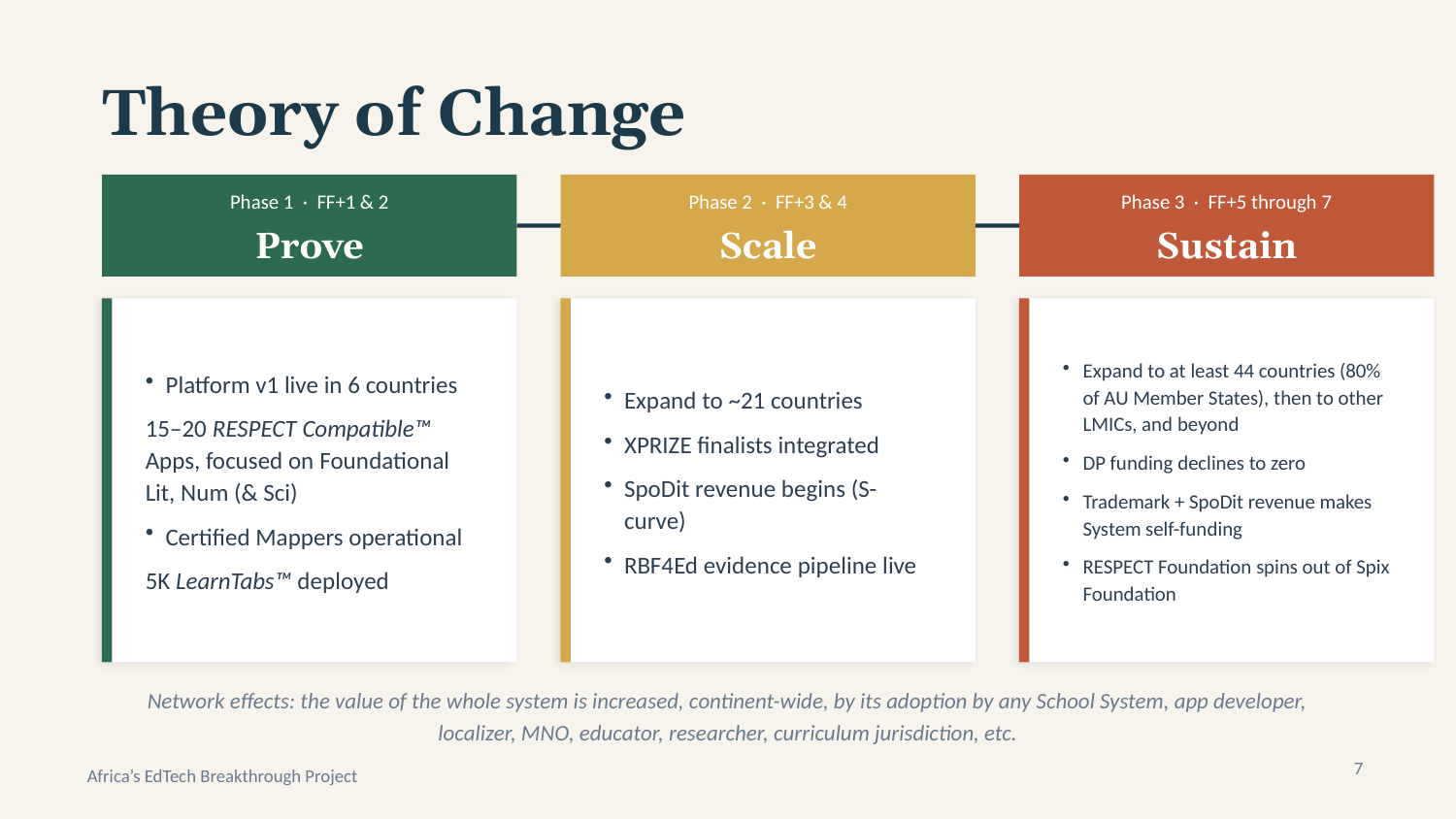

Theory of Change

Phase 1  ·  FF+1 & 2
Phase 2  ·  FF+3 & 4
Phase 3  ·  FF+5 through 7
Prove
Scale
Sustain

Platform v1 live in 6 countries
15–20 RESPECT Compatible™ Apps, focused on Foundational Lit, Num (& Sci)
Certified Mappers operational
5K LearnTabs™ deployed
Expand to ~21 countries
XPRIZE finalists integrated
SpoDit revenue begins (S-curve)
RBF4Ed evidence pipeline live
Expand to at least 44 countries (80% of AU Member States), then to other LMICs, and beyond
DP funding declines to zero
Trademark + SpoDit revenue makes System self-funding
RESPECT Foundation spins out of Spix Foundation
Network effects: the value of the whole system is increased, continent-wide, by its adoption by any School System, app developer, localizer, MNO, educator, researcher, curriculum jurisdiction, etc.
Africa’s EdTech Breakthrough Project
7